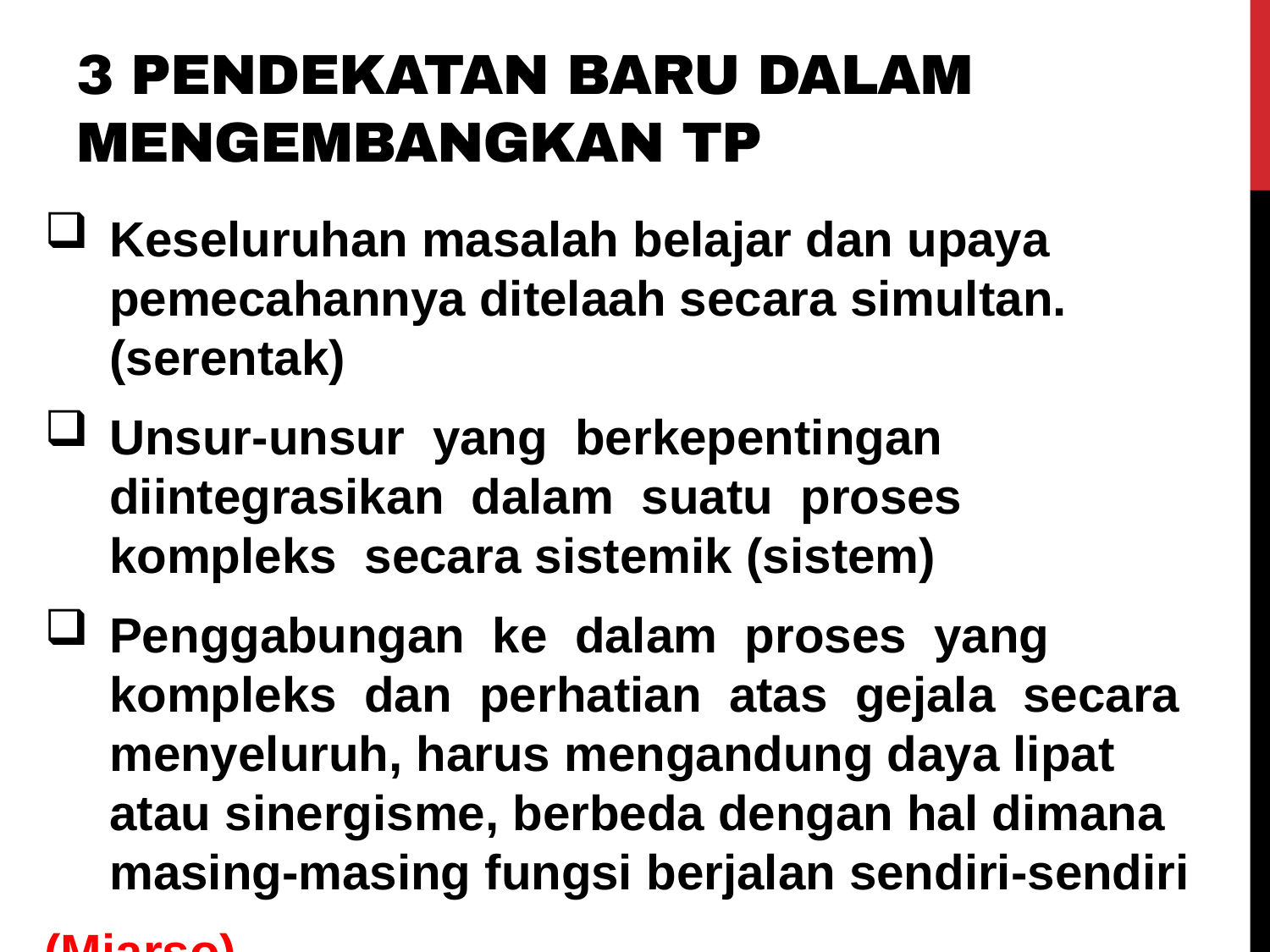

# 3 pendekatan baru dalam mengembangkan TP
Keseluruhan masalah belajar dan upaya pemecahannya ditelaah secara simultan.(serentak)
Unsur-unsur  yang  berkepentingan  diintegrasikan  dalam  suatu  proses  kompleks  secara sistemik (sistem)
Penggabungan  ke  dalam  proses  yang  kompleks  dan  perhatian  atas  gejala  secara menyeluruh, harus mengandung daya lipat atau sinergisme, berbeda dengan hal dimana masing-masing fungsi berjalan sendiri-sendiri
(Miarso)